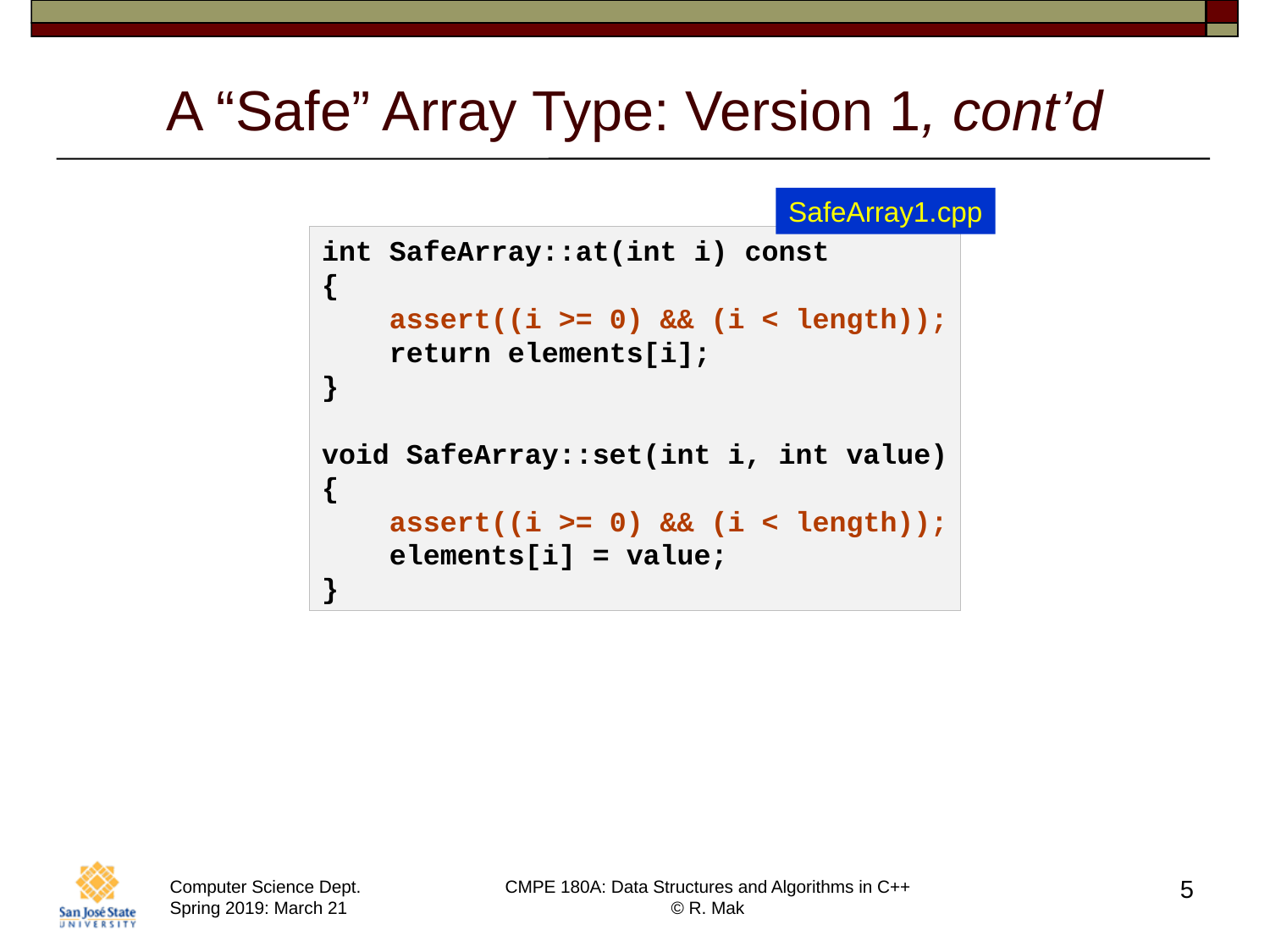

# A “Safe” Array Type: Version 1, cont’d
SafeArray1.cpp
int SafeArray::at(int i) const
{
    assert((i >= 0) && (i < length));
    return elements[i];
}

void SafeArray::set(int i, int value)
{
    assert((i >= 0) && (i < length));
    elements[i] = value;
}
5